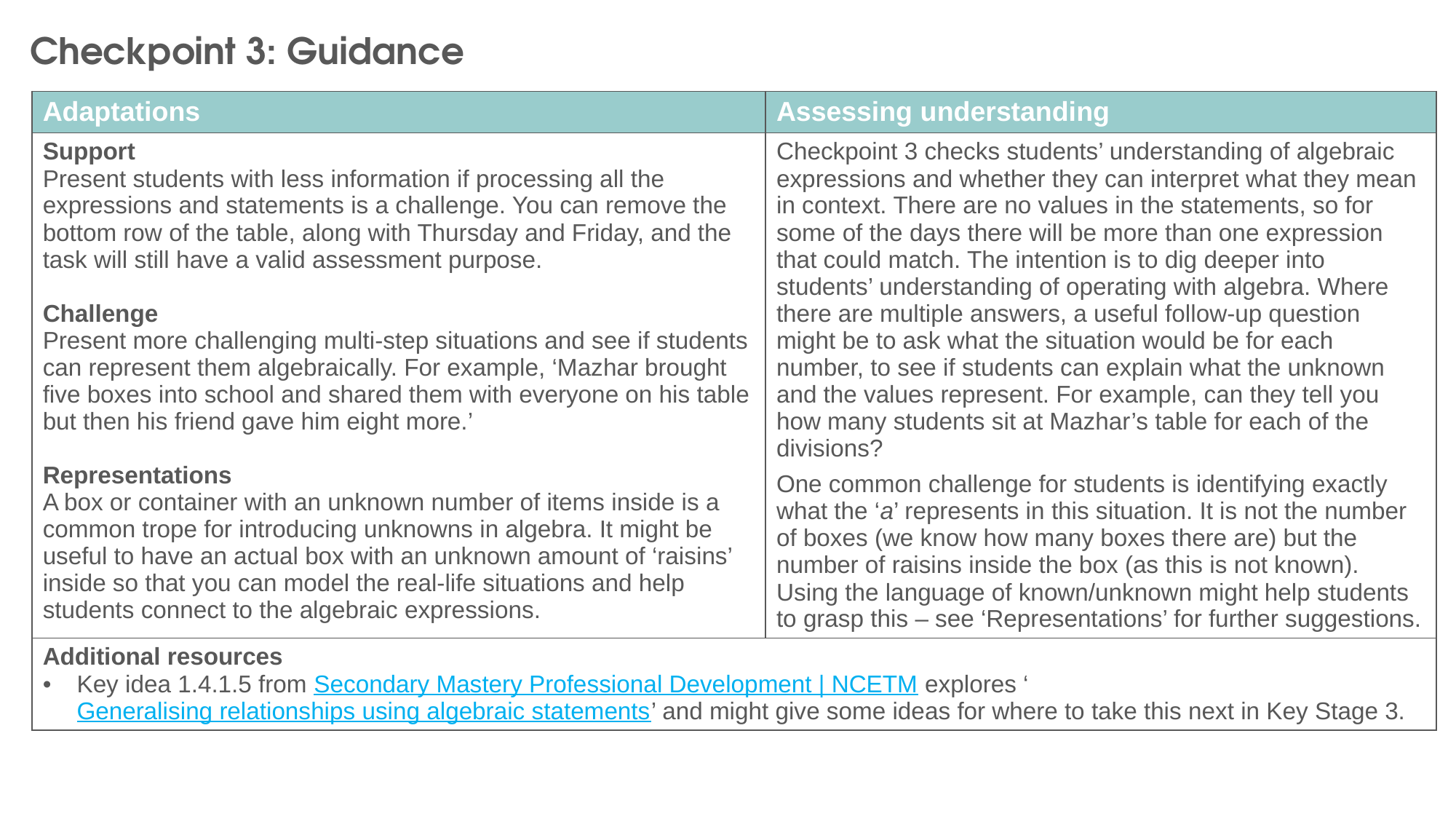

Checkpoint 3: Guidance
| Adaptations | Assessing understanding |
| --- | --- |
| Support Present students with less information if processing all the expressions and statements is a challenge. You can remove the bottom row of the table, along with Thursday and Friday, and the task will still have a valid assessment purpose. Challenge Present more challenging multi-step situations and see if students can represent them algebraically. For example, ‘Mazhar brought five boxes into school and shared them with everyone on his table but then his friend gave him eight more.’ Representations A box or container with an unknown number of items inside is a common trope for introducing unknowns in algebra. It might be useful to have an actual box with an unknown amount of ‘raisins’ inside so that you can model the real-life situations and help students connect to the algebraic expressions. | Checkpoint 3 checks students’ understanding of algebraic expressions and whether they can interpret what they mean in context. There are no values in the statements, so for some of the days there will be more than one expression that could match. The intention is to dig deeper into students’ understanding of operating with algebra. Where there are multiple answers, a useful follow-up question might be to ask what the situation would be for each number, to see if students can explain what the unknown and the values represent. For example, can they tell you how many students sit at Mazhar’s table for each of the divisions? One common challenge for students is identifying exactly what the ‘a’ represents in this situation. It is not the number of boxes (we know how many boxes there are) but the number of raisins inside the box (as this is not known). Using the language of known/unknown might help students to grasp this – see ‘Representations’ for further suggestions. |
| Additional resources Key idea 1.4.1.5 from Secondary Mastery Professional Development | NCETM explores ‘Generalising relationships using algebraic statements’ and might give some ideas for where to take this next in Key Stage 3. |  |